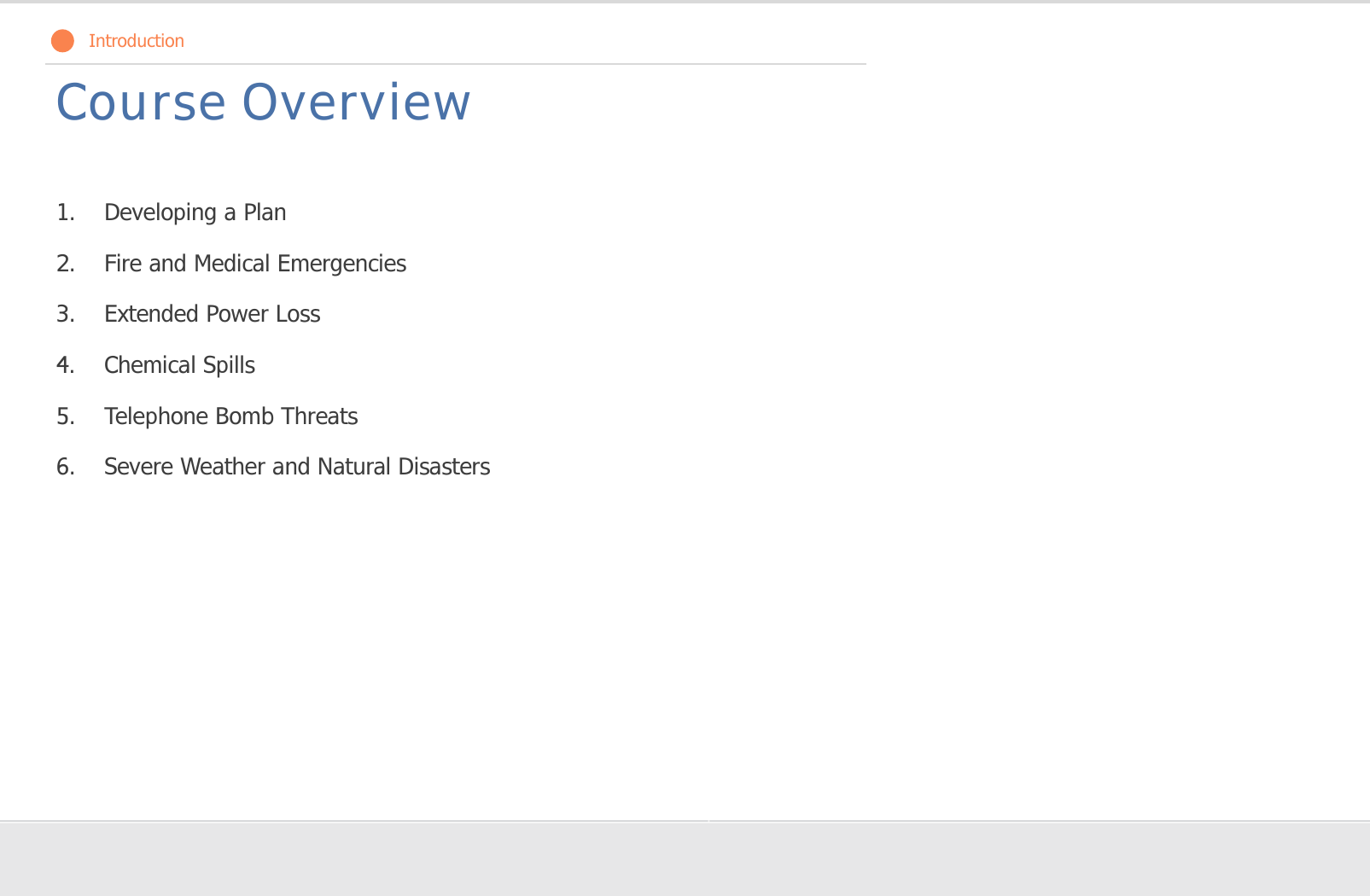

Introduction
# Course Overview
Developing a Plan
Fire and Medical Emergencies
Extended Power Loss
Chemical Spills
Telephone Bomb Threats
Severe Weather and Natural Disasters